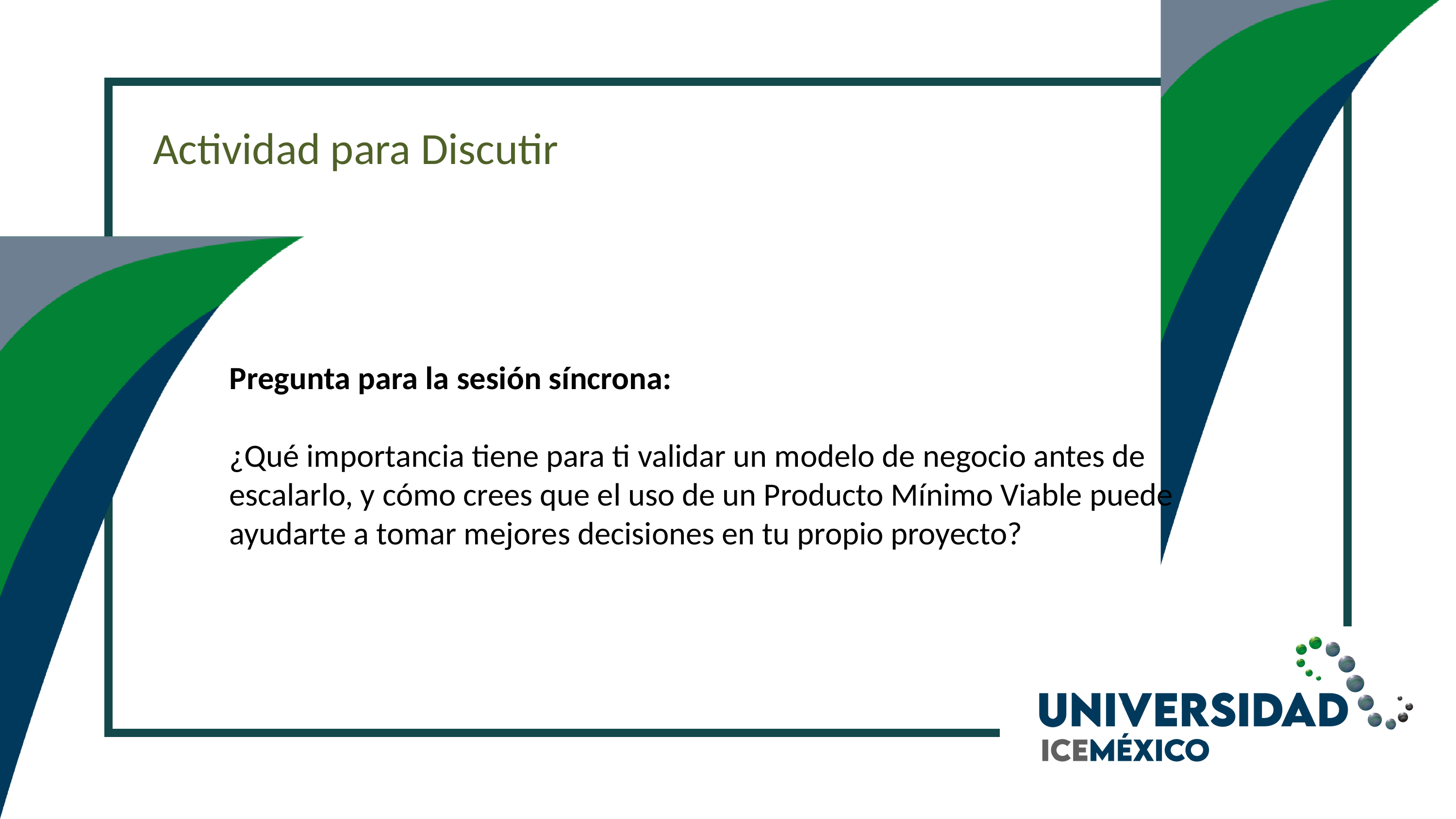

Actividad para Discutir

Pregunta para la sesión síncrona:

¿Qué importancia tiene para ti validar un modelo de negocio antes de escalarlo, y cómo crees que el uso de un Producto Mínimo Viable puede ayudarte a tomar mejores decisiones en tu propio proyecto?